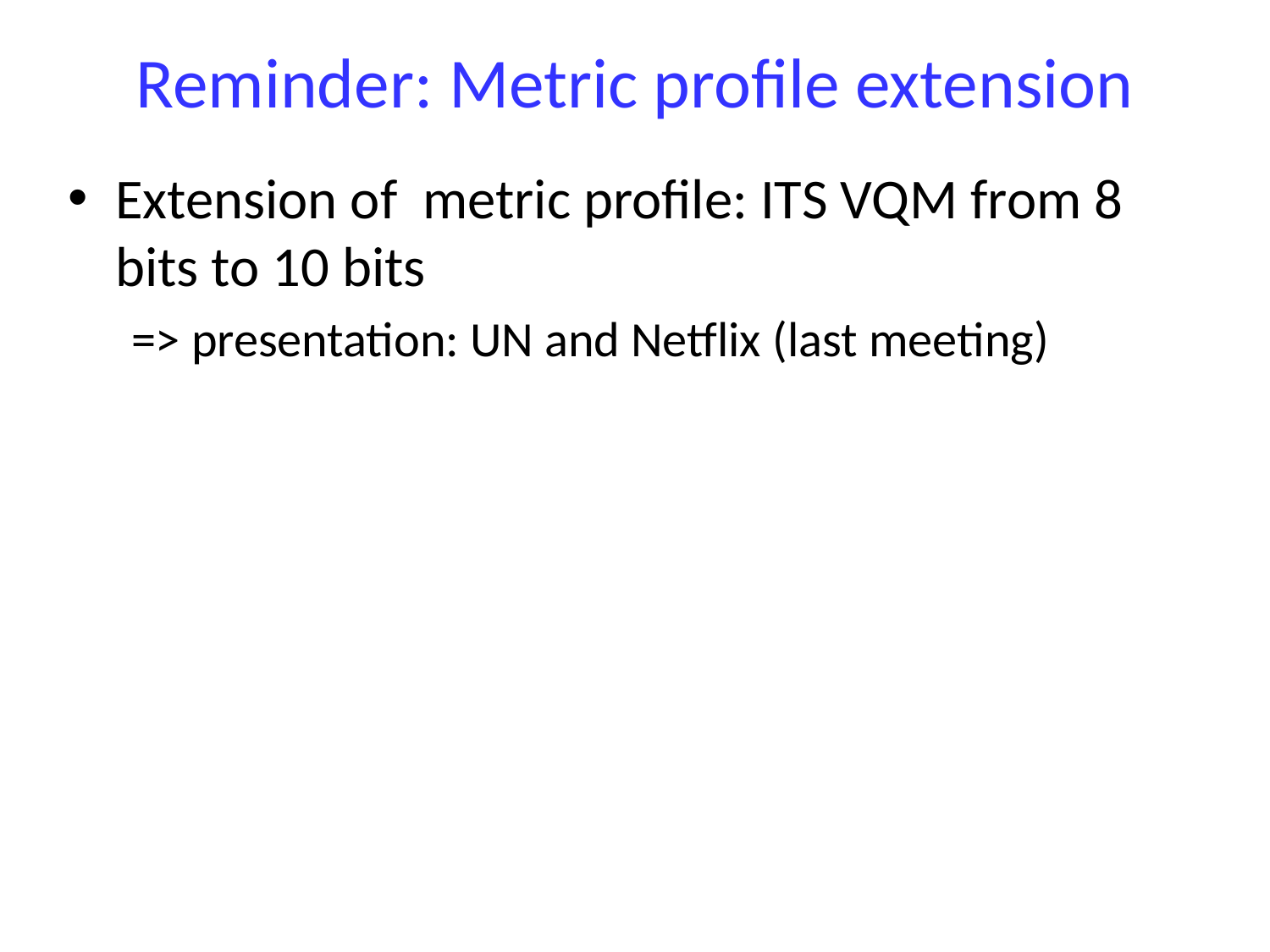

# Reminder: Metric profile extension
Extension of  metric profile: ITS VQM from 8 bits to 10 bits
=> presentation: UN and Netflix (last meeting)